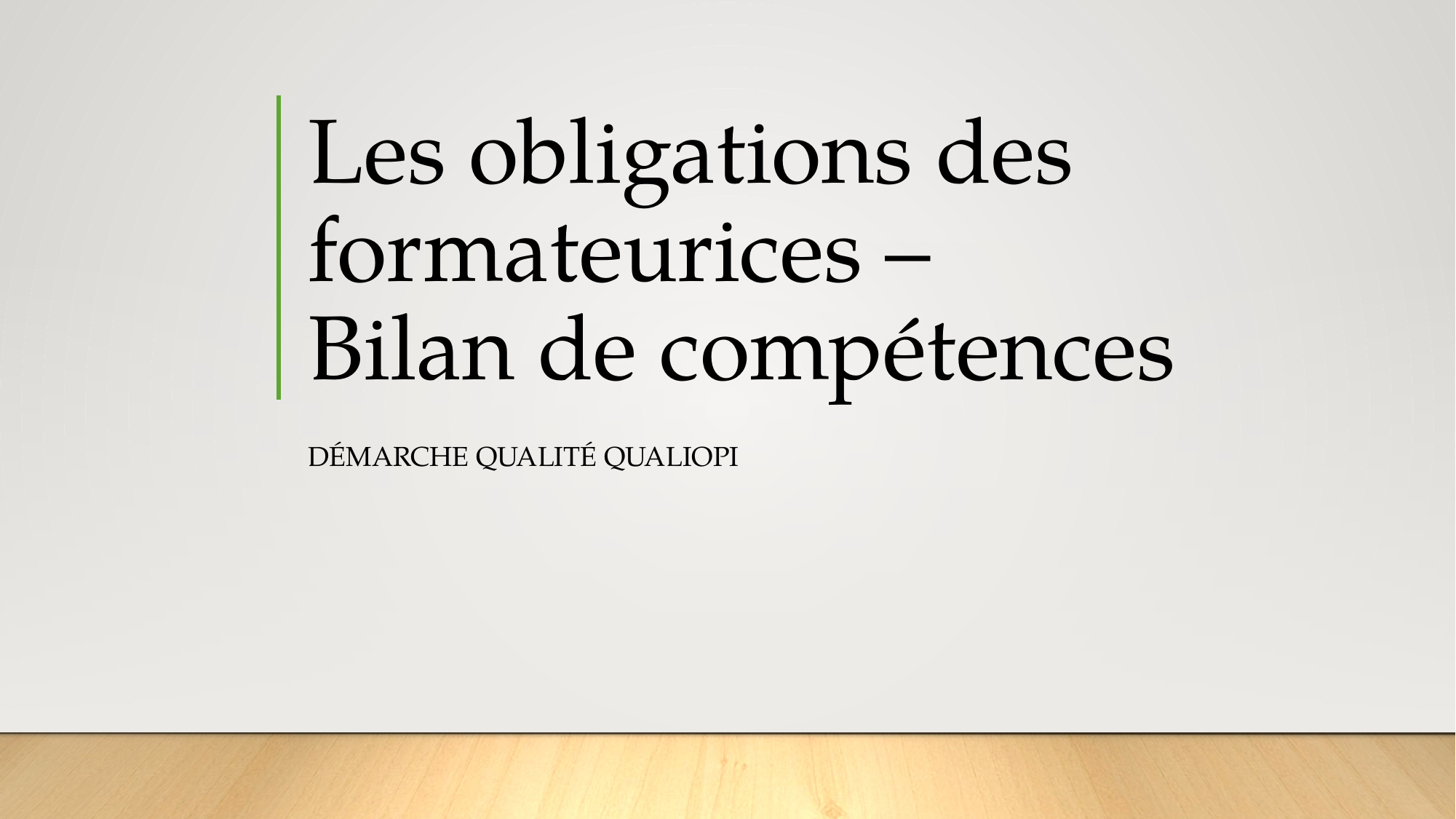

# Les obligations des formateurices – Bilan de compétences
Démarche qualité qualiopi